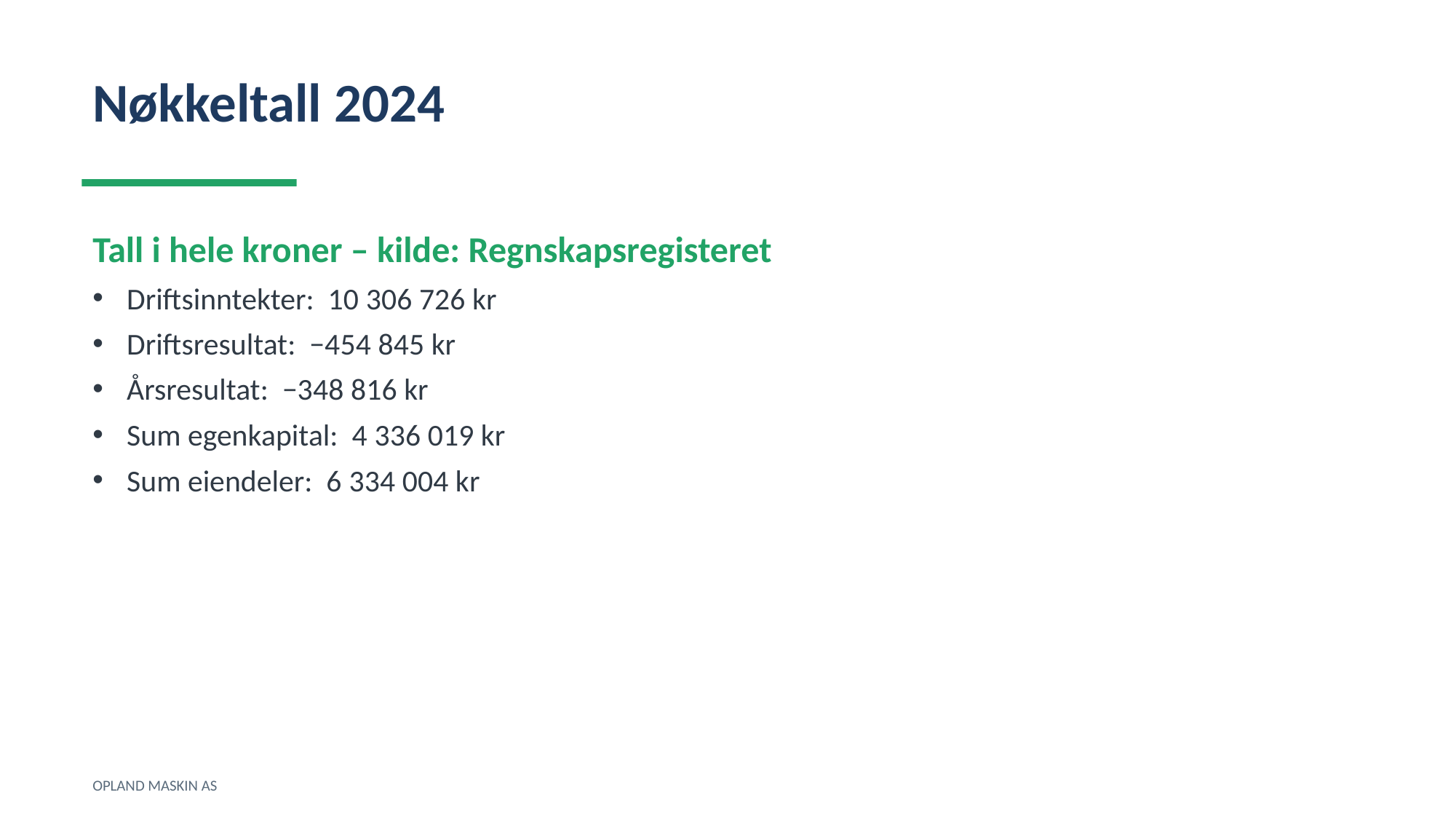

Nøkkeltall 2024

Tall i hele kroner – kilde: Regnskapsregisteret
Driftsinntekter:  10 306 726 kr
Driftsresultat:  −454 845 kr
Årsresultat:  −348 816 kr
Sum egenkapital:  4 336 019 kr
Sum eiendeler:  6 334 004 kr
OPLAND MASKIN AS